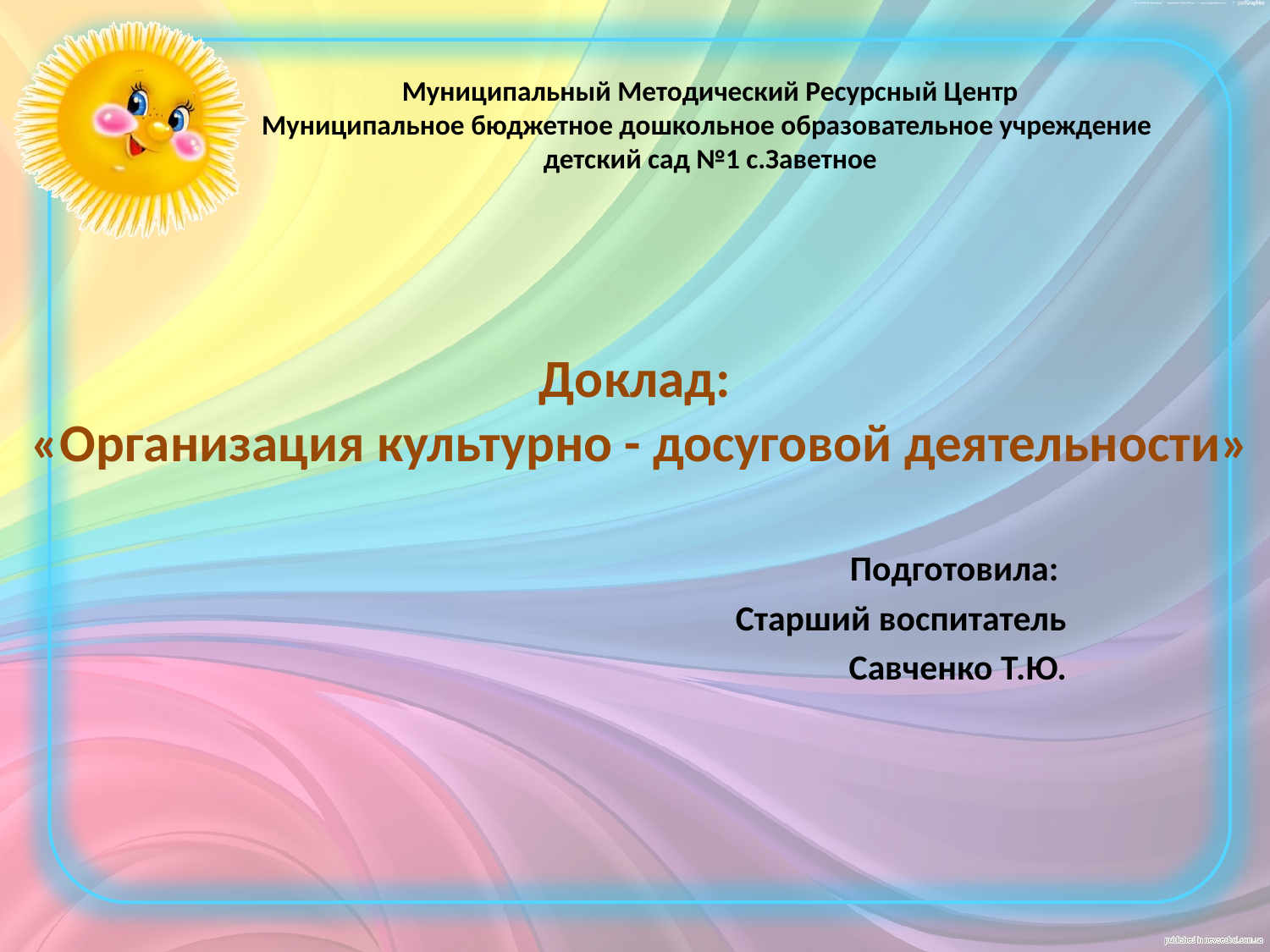

Муниципальный Методический Ресурсный Центр
Муниципальное бюджетное дошкольное образовательное учреждение
детский сад №1 с.Заветное
# Доклад: «Организация культурно - досуговой деятельности»
Подготовила:
Старший воспитатель
Савченко Т.Ю.